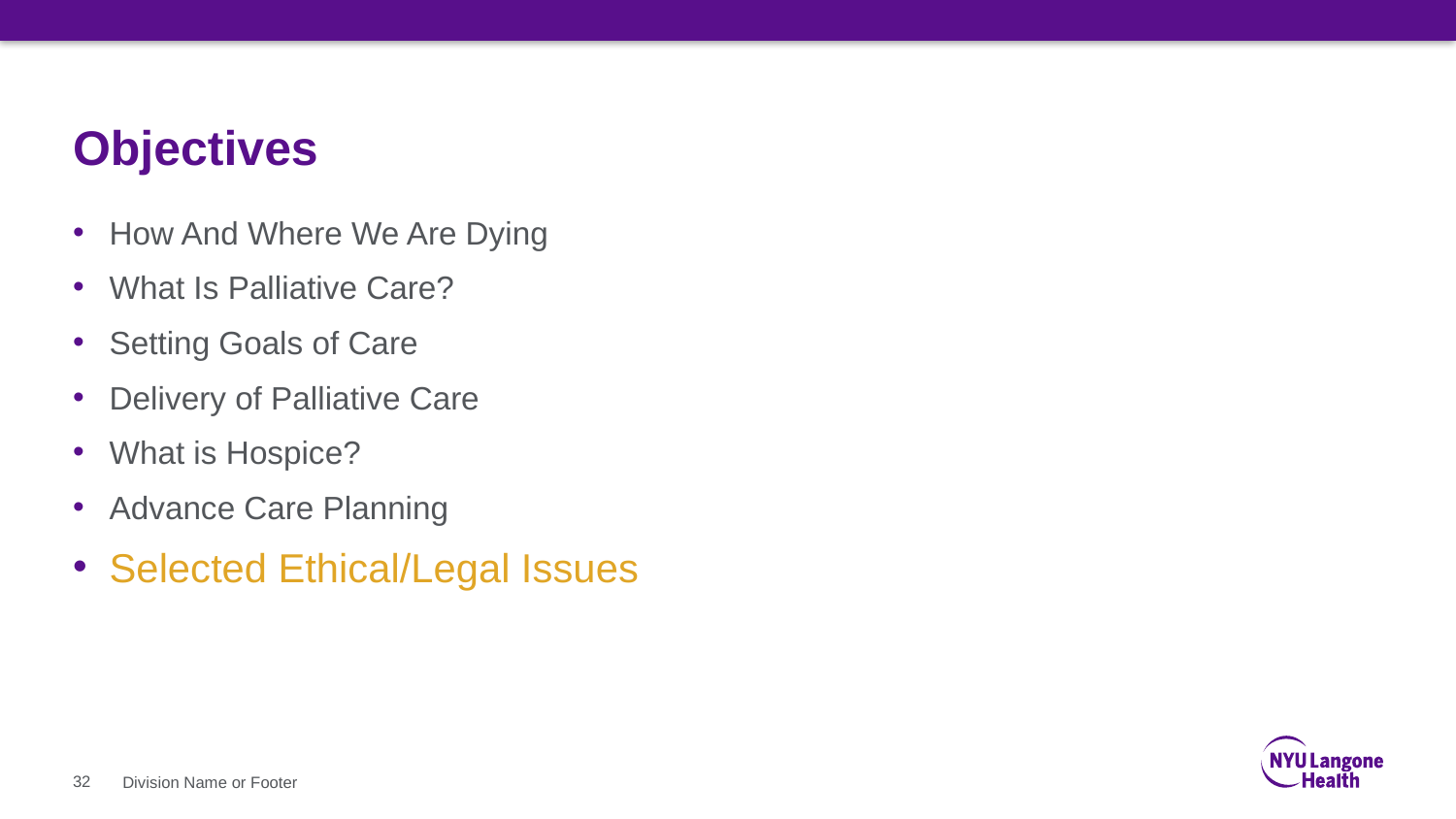

# Objectives
How And Where We Are Dying
What Is Palliative Care?
Setting Goals of Care
Delivery of Palliative Care
What is Hospice?
Advance Care Planning
Selected Ethical/Legal Issues

32
Division Name or Footer